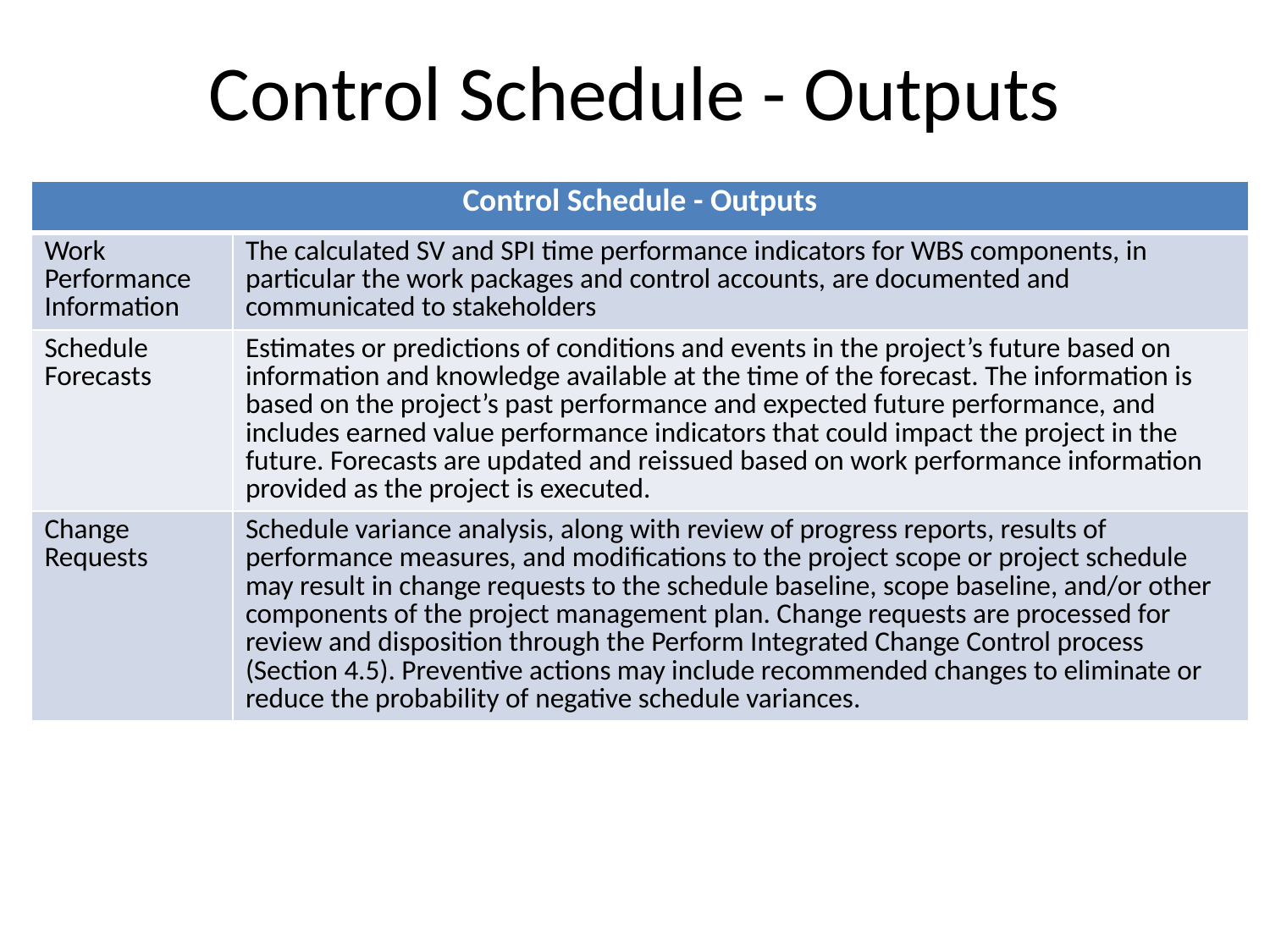

# Control Schedule - Outputs
| Control Schedule - Outputs |  |
| --- | --- |
| Work Performance Information | The calculated SV and SPI time performance indicators for WBS components, in particular the work packages and control accounts, are documented and communicated to stakeholders |
| Schedule Forecasts | Estimates or predictions of conditions and events in the project’s future based on information and knowledge available at the time of the forecast. The information is based on the project’s past performance and expected future performance, and includes earned value performance indicators that could impact the project in the future. Forecasts are updated and reissued based on work performance information provided as the project is executed. |
| Change Requests | Schedule variance analysis, along with review of progress reports, results of performance measures, and modifications to the project scope or project schedule may result in change requests to the schedule baseline, scope baseline, and/or other components of the project management plan. Change requests are processed for review and disposition through the Perform Integrated Change Control process (Section 4.5). Preventive actions may include recommended changes to eliminate or reduce the probability of negative schedule variances. |